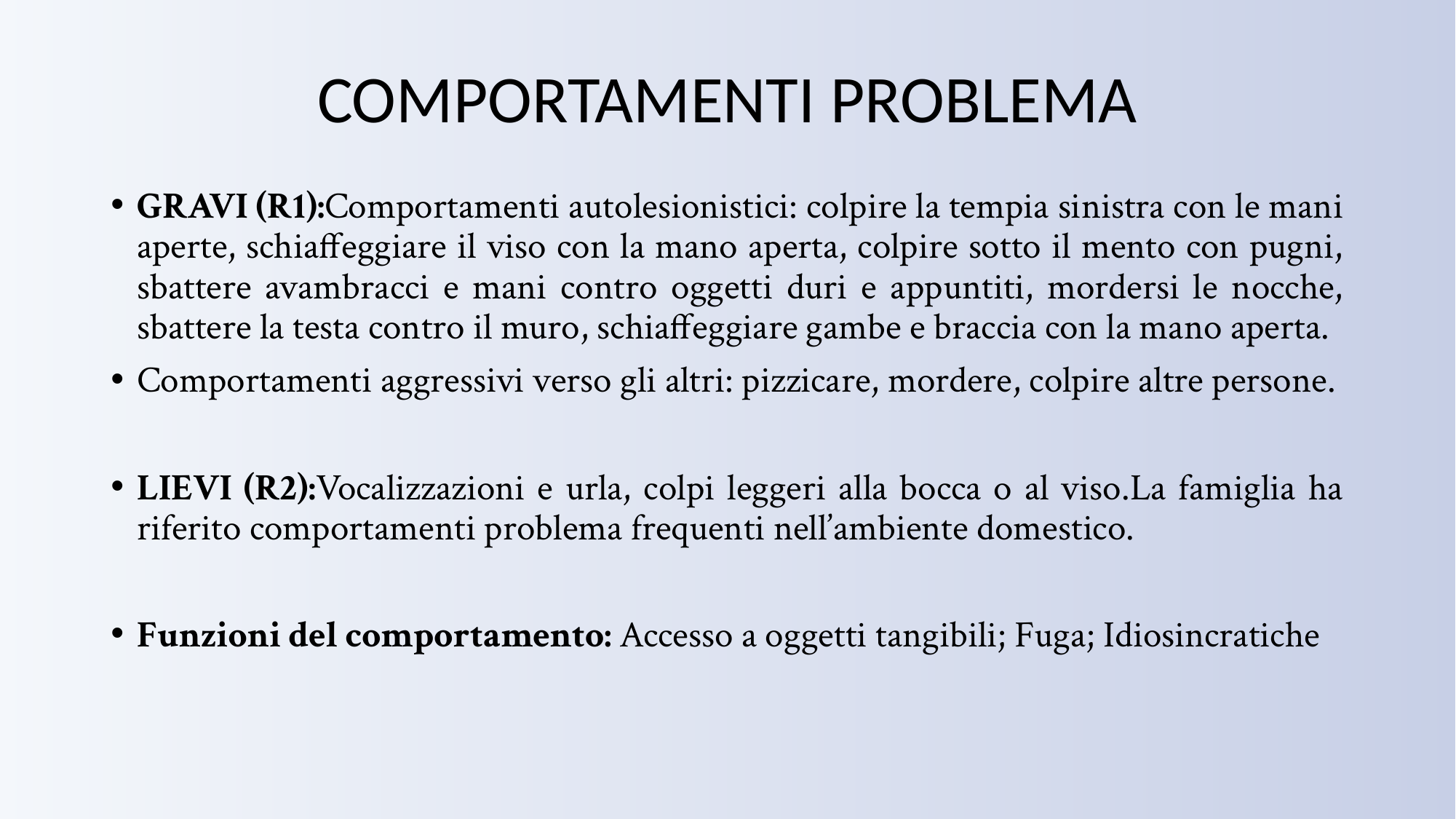

# COMPORTAMENTI PROBLEMA
GRAVI (R1):Comportamenti autolesionistici: colpire la tempia sinistra con le mani aperte, schiaffeggiare il viso con la mano aperta, colpire sotto il mento con pugni, sbattere avambracci e mani contro oggetti duri e appuntiti, mordersi le nocche, sbattere la testa contro il muro, schiaffeggiare gambe e braccia con la mano aperta.
Comportamenti aggressivi verso gli altri: pizzicare, mordere, colpire altre persone.

LIEVI (R2):Vocalizzazioni e urla, colpi leggeri alla bocca o al viso.La famiglia ha riferito comportamenti problema frequenti nell’ambiente domestico.

Funzioni del comportamento: Accesso a oggetti tangibili; Fuga; Idiosincratiche